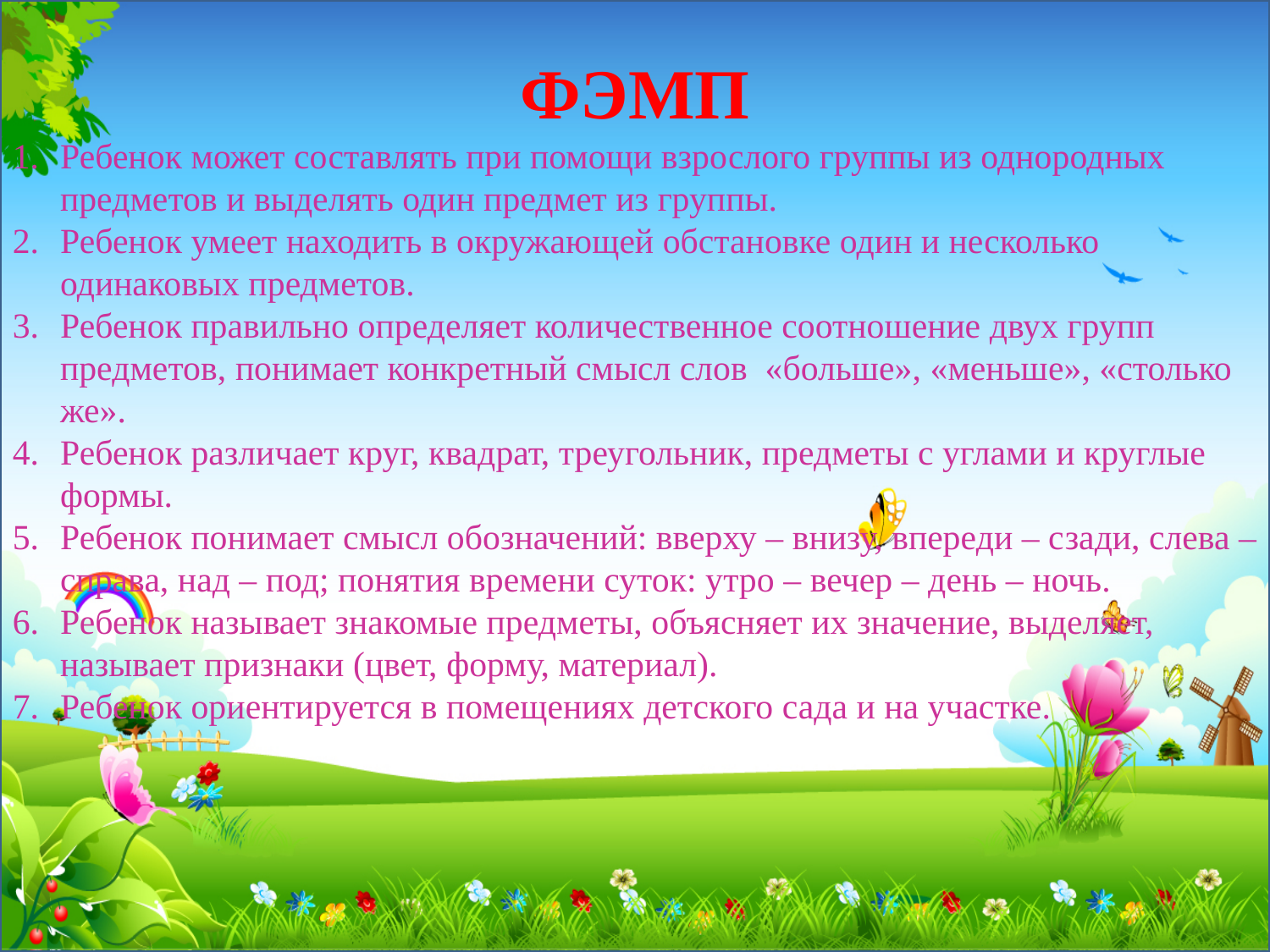

ФЭМП
Ребенок может составлять при помощи взрослого группы из однородных предметов и выделять один предмет из группы.
Ребенок умеет находить в окружающей обстановке один и несколько одинаковых предметов.
Ребенок правильно определяет количественное соотношение двух групп предметов, понимает конкретный смысл слов  «больше», «меньше», «столько же».
Ребенок различает круг, квадрат, треугольник, предметы с углами и круглые формы.
Ребенок понимает смысл обозначений: вверху – внизу, впереди – сзади, слева – справа, над – под; понятия времени суток: утро – вечер – день – ночь.
Ребенок называет знакомые предметы, объясняет их значение, выделяет, называет признаки (цвет, форму, материал).
Ребенок ориентируется в помещениях детского сада и на участке.

#